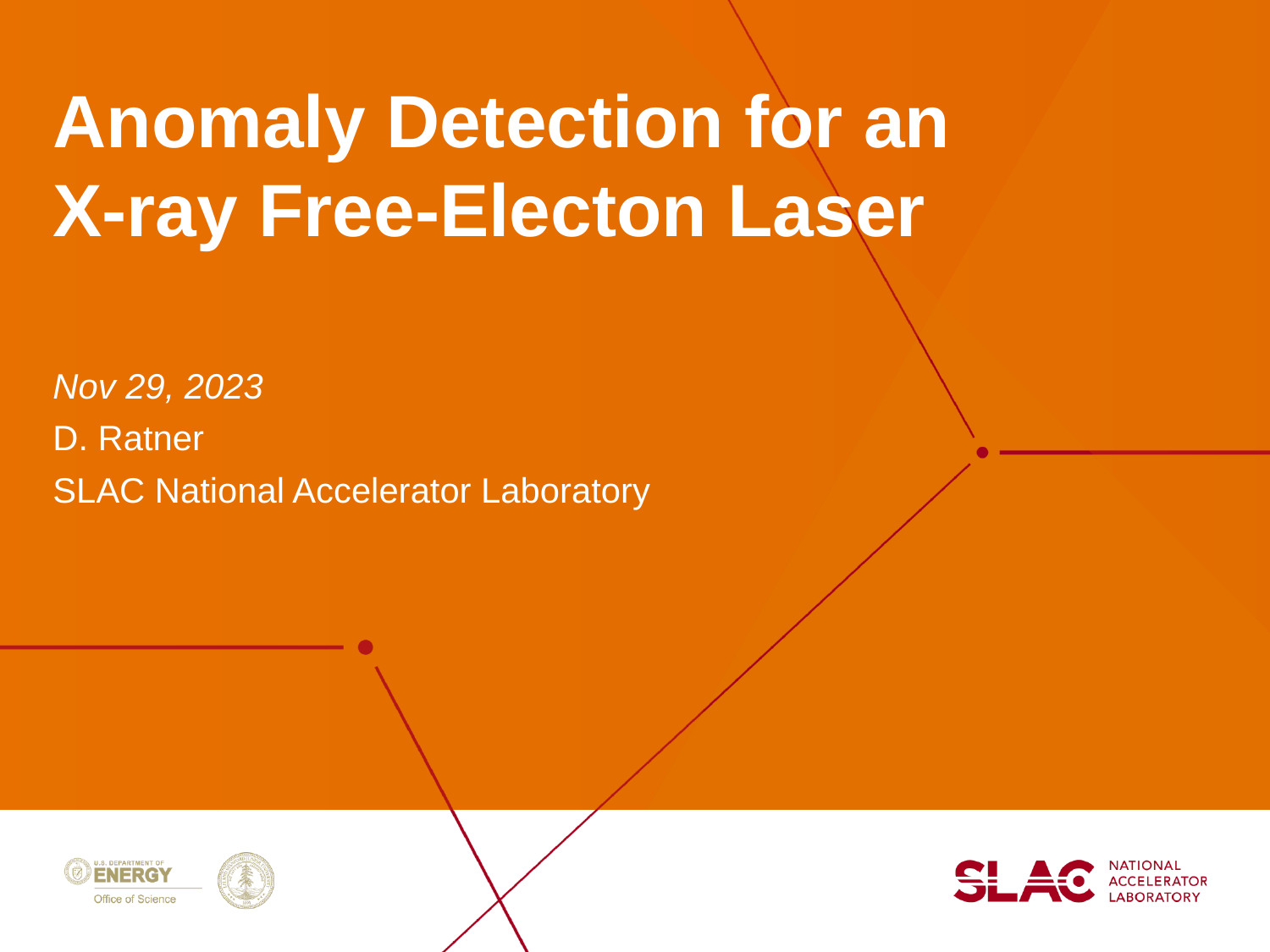

Anomaly Detection for an X-ray Free-Electon Laser
Nov 29, 2023
D. Ratner
SLAC National Accelerator Laboratory